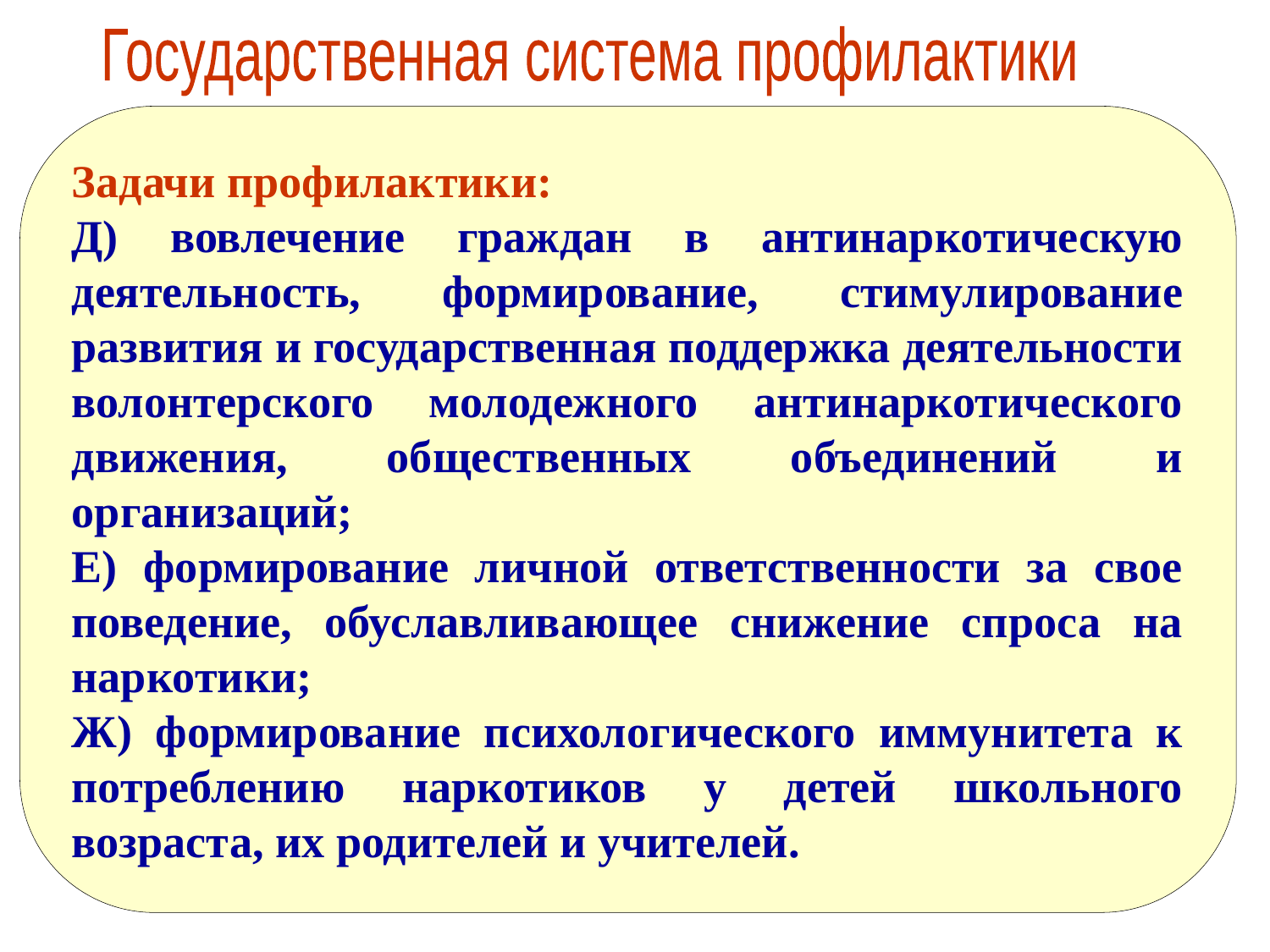

Государственная система профилактики
Задачи профилактики:
Д) вовлечение граждан в антинаркотическую деятельность, формирование, стимулирование развития и государственная поддержка деятельности волонтерского молодежного антинаркотического движения, общественных объединений и организаций;
Е) формирование личной ответственности за свое поведение, обуславливающее снижение спроса на наркотики;
Ж) формирование психологического иммунитета к потреблению наркотиков у детей школьного возраста, их родителей и учителей.